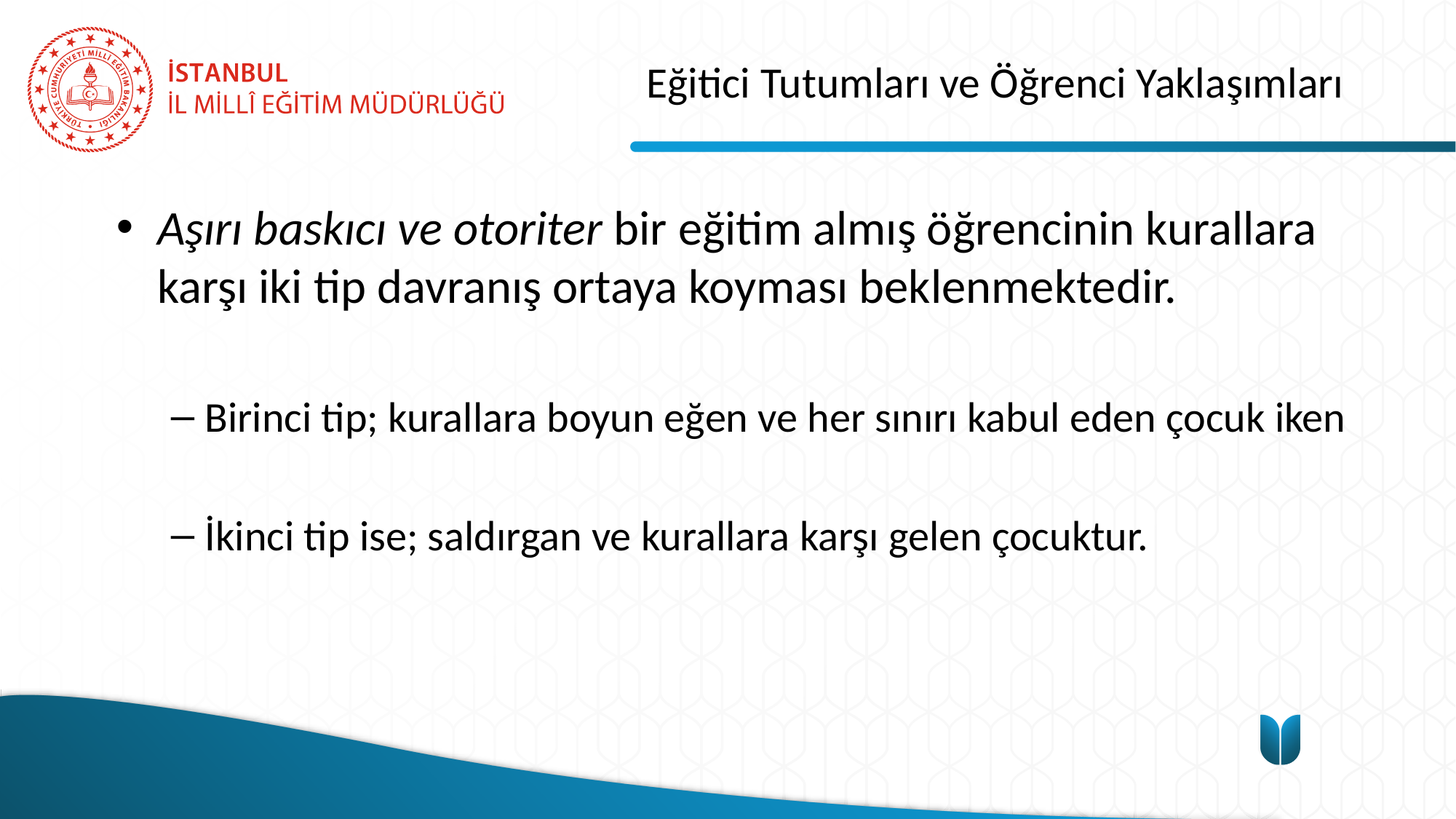

# Eğitici Tutumları ve Öğrenci Yaklaşımları
Aşırı baskıcı ve otoriter bir eğitim almış öğrencinin kurallara karşı iki tip davranış ortaya koyması beklenmektedir.

Birinci tip; kurallara boyun eğen ve her sınırı kabul eden çocuk iken

İkinci tip ise; saldırgan ve kurallara karşı gelen çocuktur.